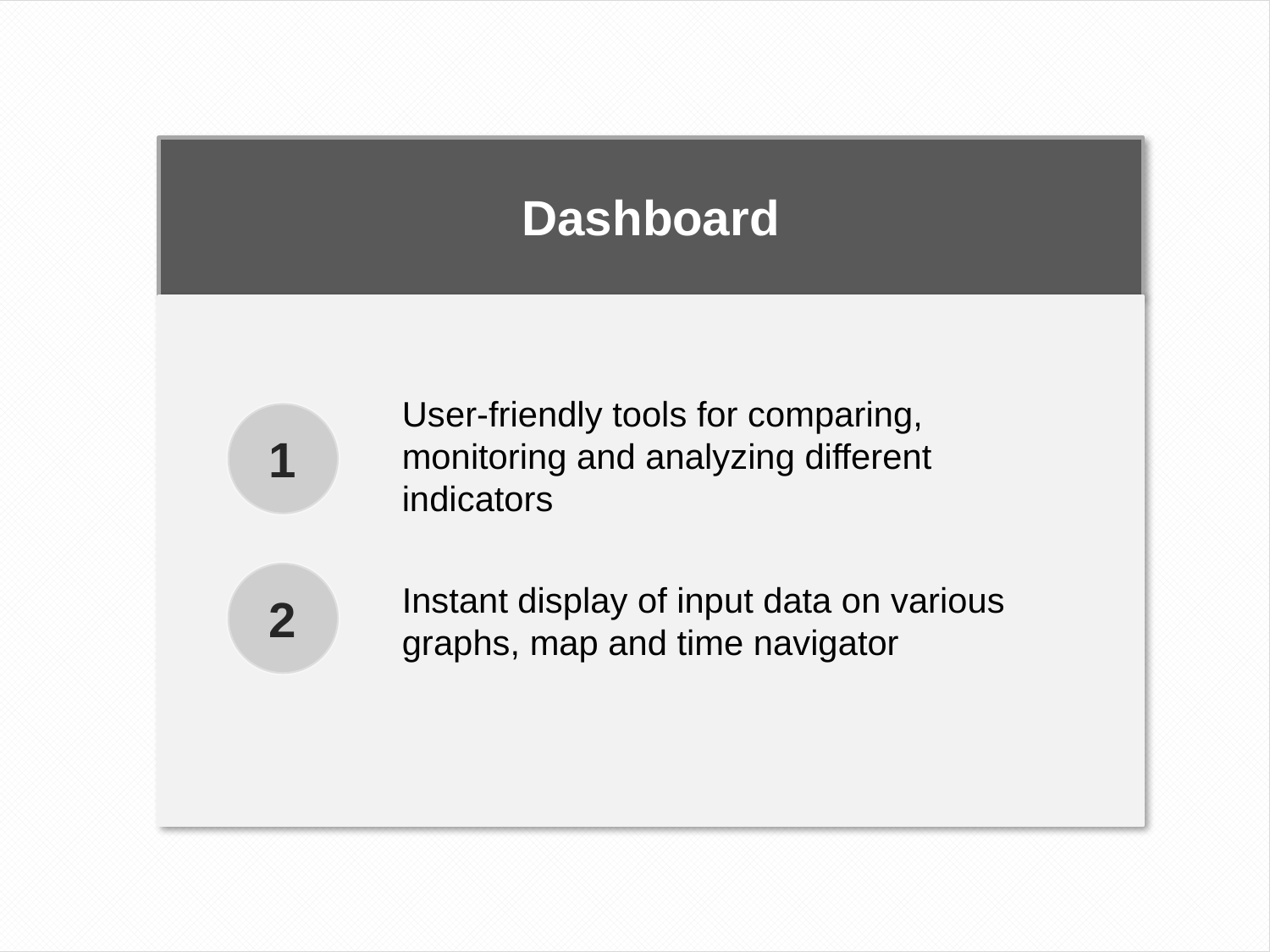

Dashboard

User-friendly tools for comparing, monitoring and analyzing different indicators

1

Instant display of input data on various graphs, map and time navigator
2